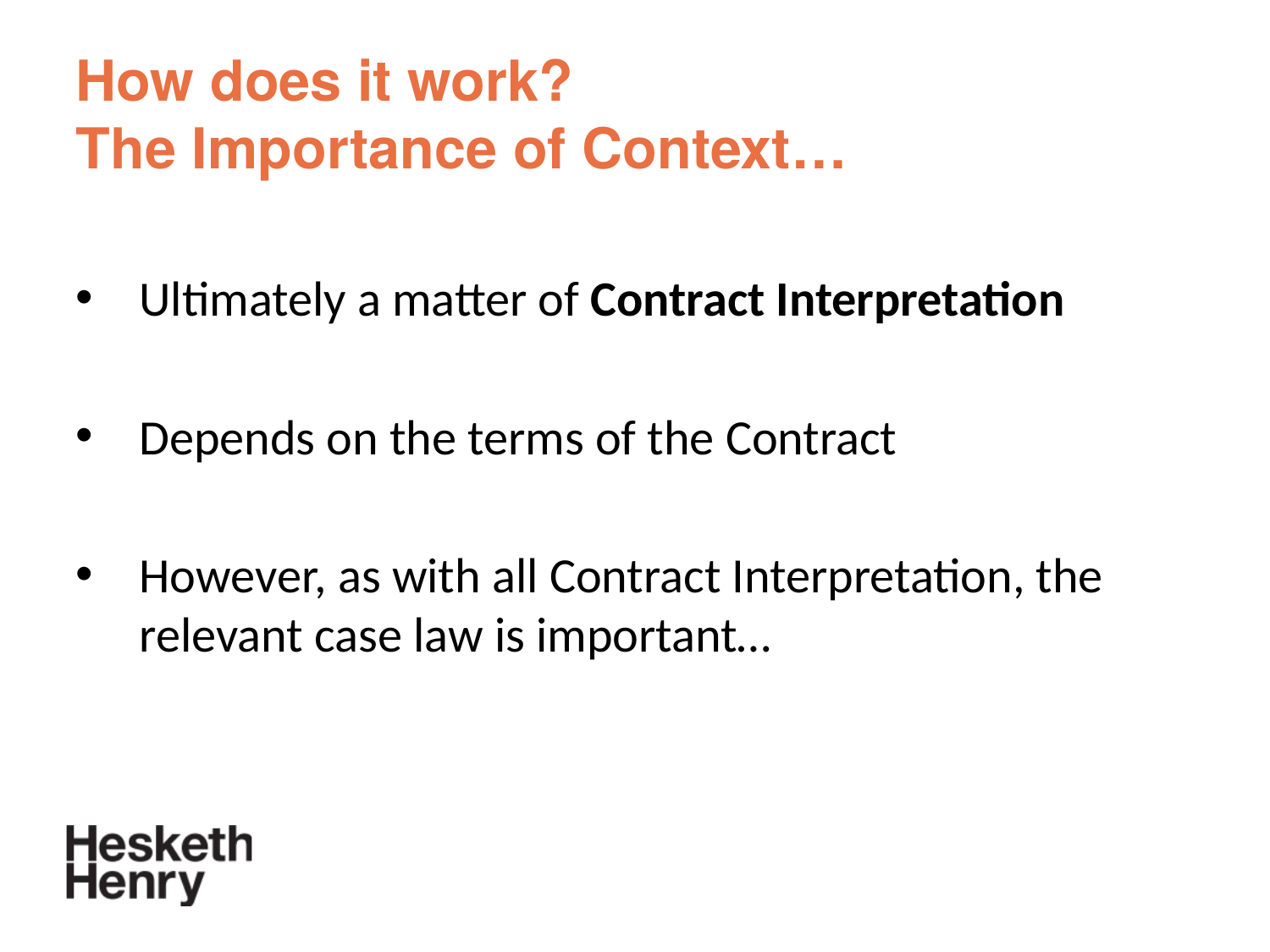

# How does it work? The Importance of Context…
Ultimately a matter of Contract Interpretation

Depends on the terms of the Contract

However, as with all Contract Interpretation, the relevant case law is important…